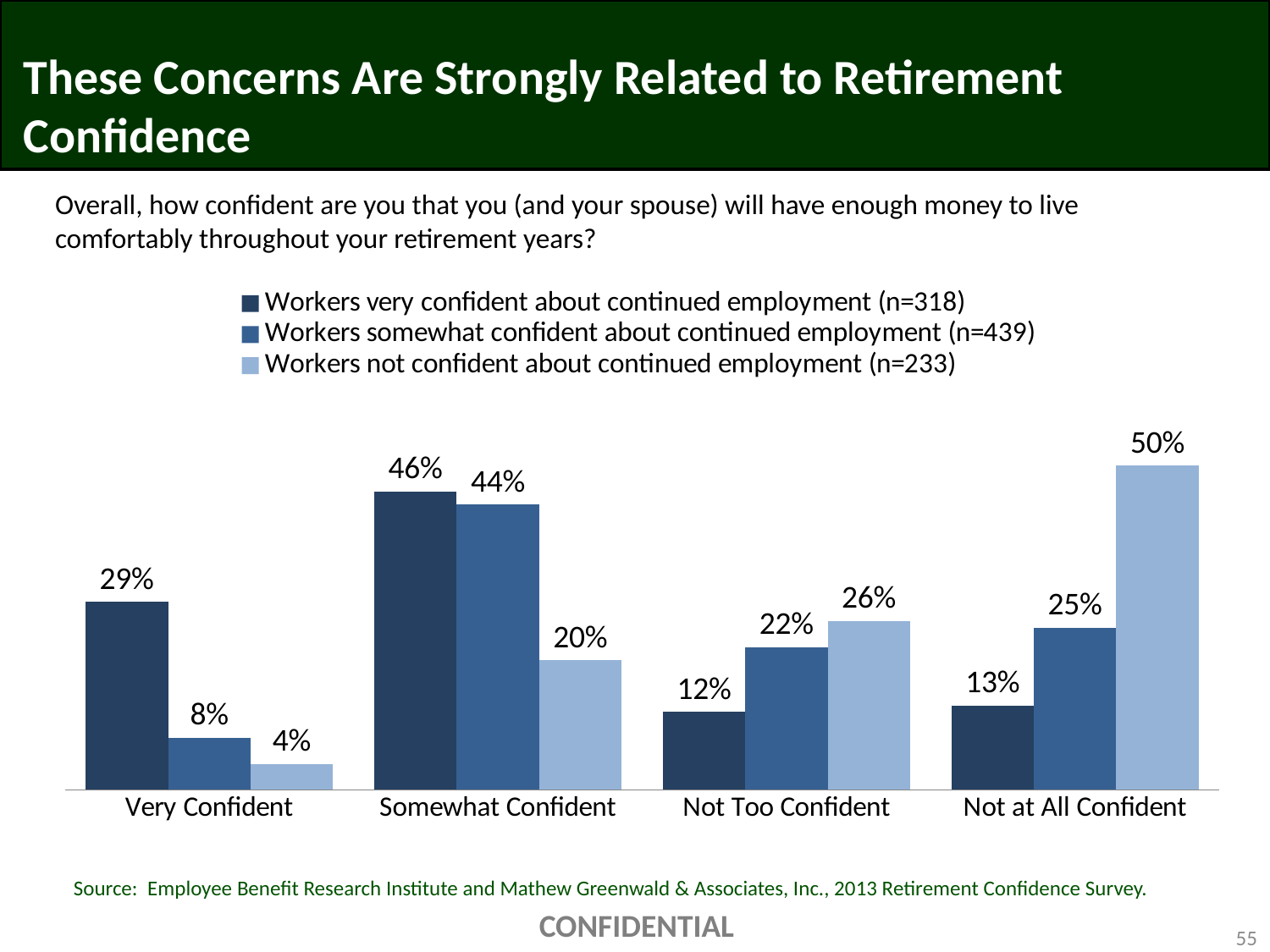

# These Concerns Are Strongly Related to Retirement Confidence
Overall, how confident are you that you (and your spouse) will have enough money to live comfortably throughout your retirement years?

### Chart

| Category | Workers very confident about continued employment (n=318) | Workers somewhat confident about continued employment (n=439) | Workers not confident about continued employment (n=233) |
|---|---|---|---|
| Very Confident | 0.29 | 0.08 | 0.04 |
| Somewhat Confident | 0.46 | 0.44 | 0.2 |
| Not Too Confident | 0.12 | 0.22 | 0.26 |
| Not at All Confident | 0.13 | 0.25 | 0.5 |
Source:  Employee Benefit Research Institute and Mathew Greenwald & Associates, Inc., 2013 Retirement Confidence Survey.
CONFIDENTIAL
55